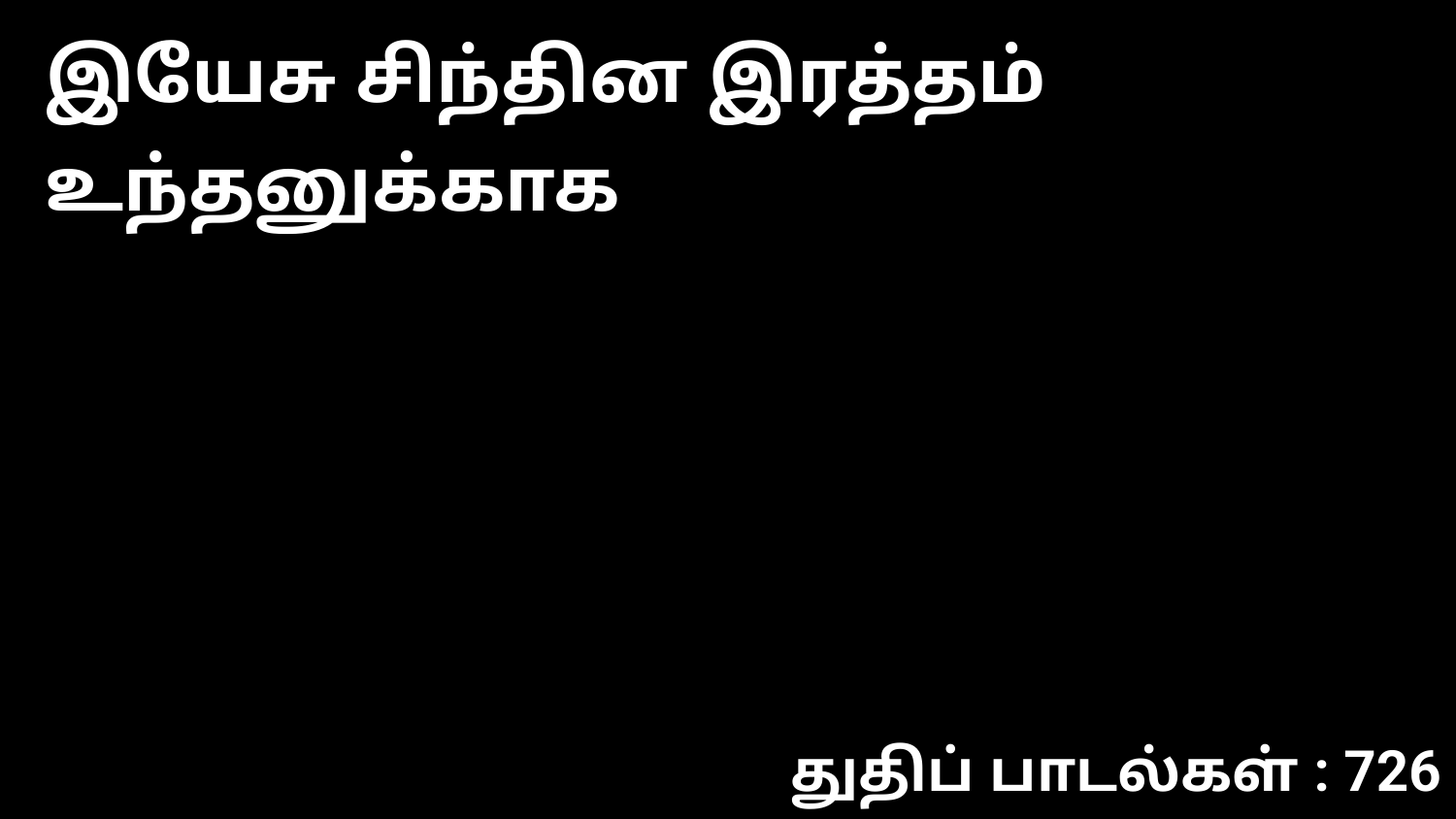

இயேசு சிந்தின இரத்தம் உந்தனுக்காக
துதிப் பாடல்கள் : 726